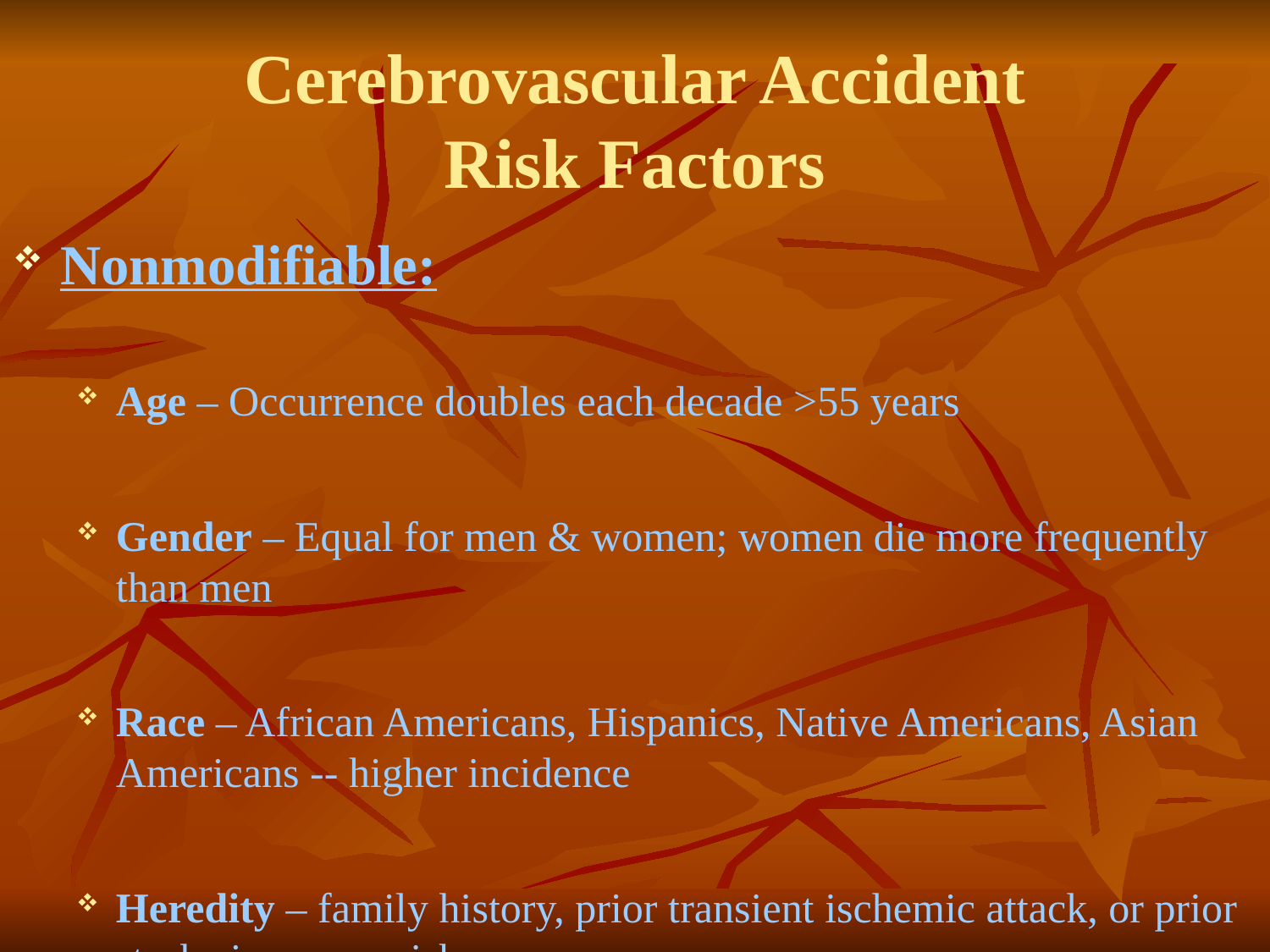

# Cerebrovascular Accident Risk Factors
Nonmodifiable:

Age – Occurrence doubles each decade >55 years

Gender – Equal for men & women; women die more frequently than men

Race – African Americans, Hispanics, Native Americans, Asian Americans -- higher incidence

Heredity – family history, prior transient ischemic attack, or prior stroke increases risk